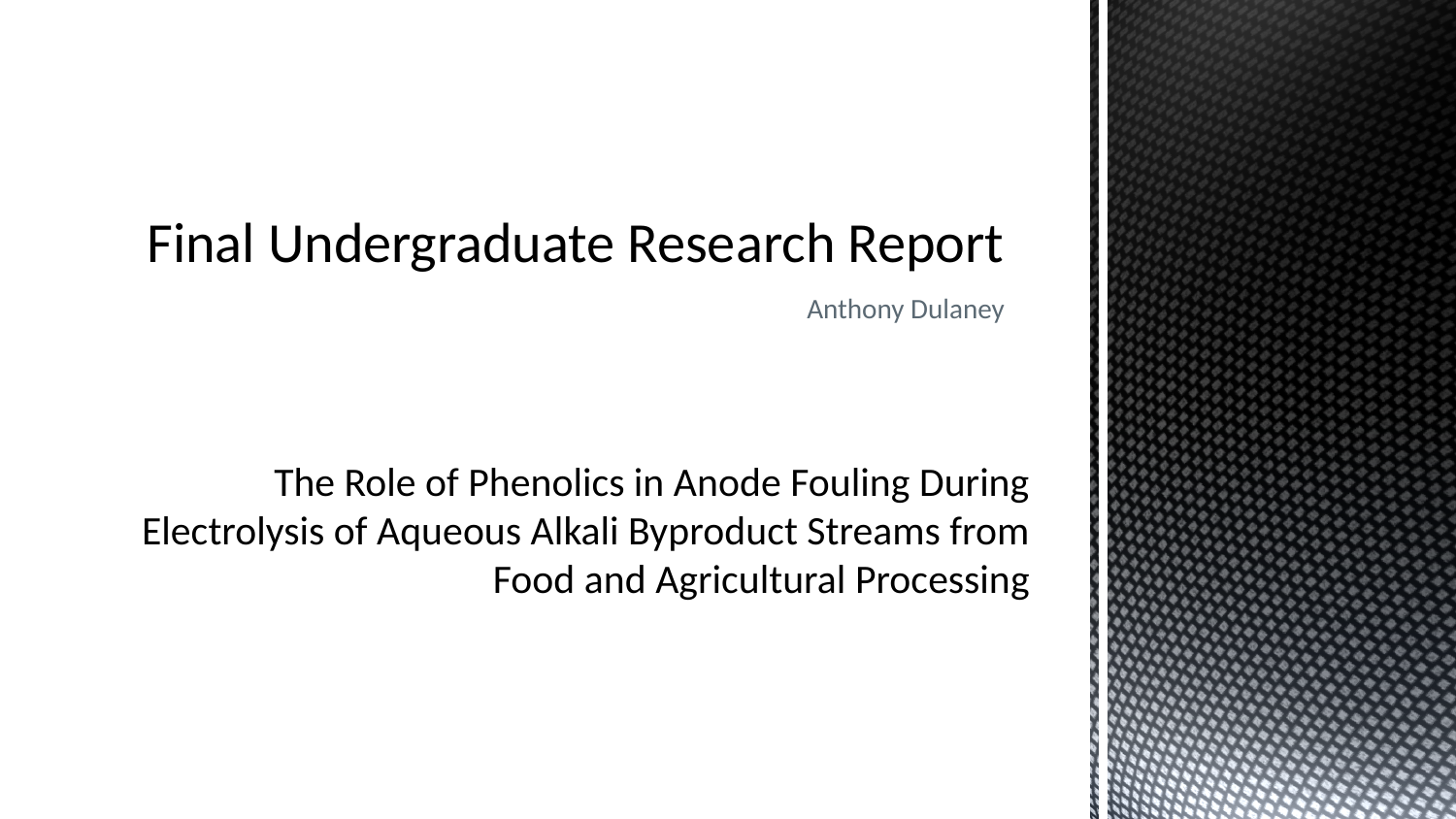

# Final Undergraduate Research Report
Anthony Dulaney
The Role of Phenolics in Anode Fouling During Electrolysis of Aqueous Alkali Byproduct Streams from Food and Agricultural Processing